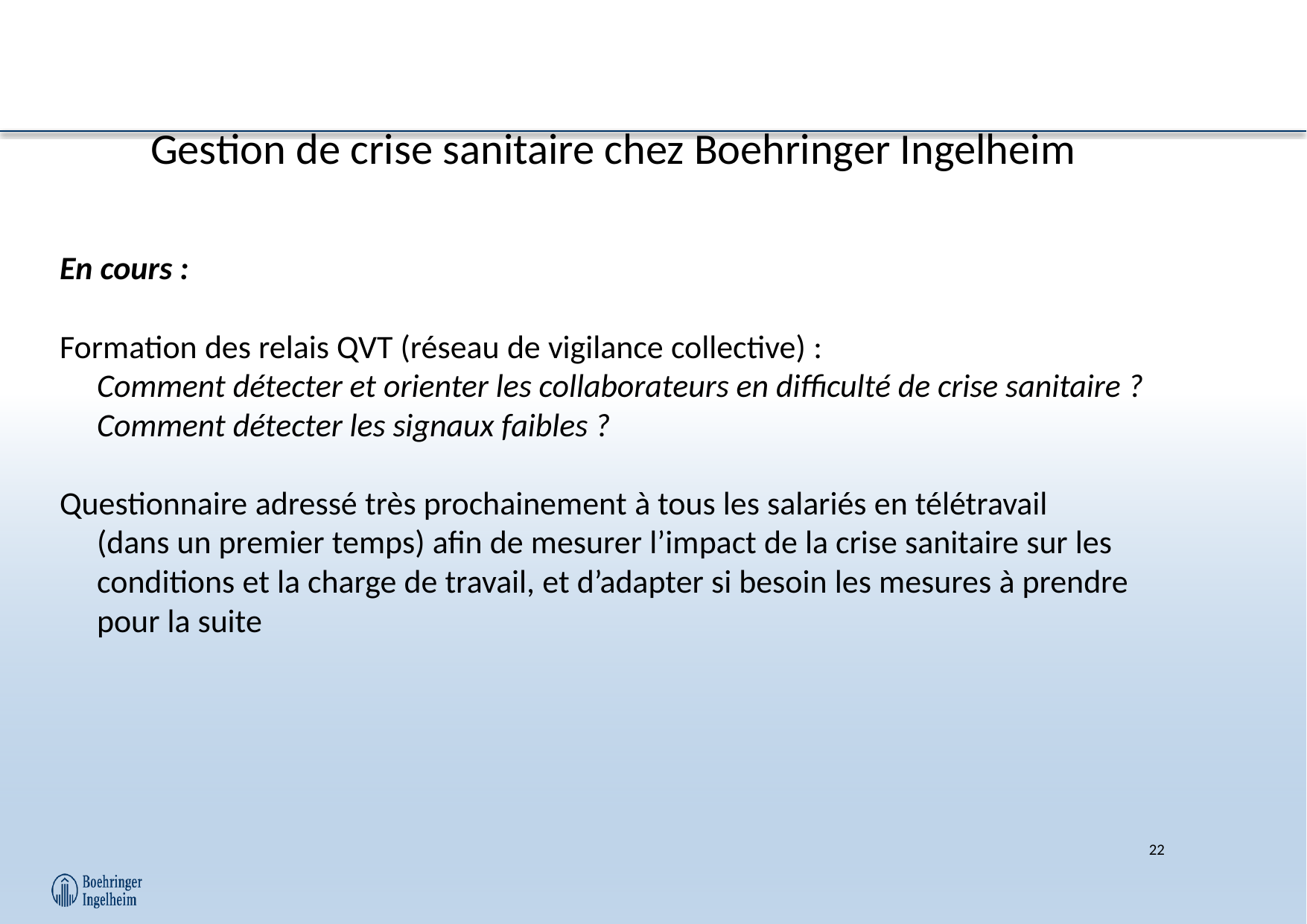

Gestion de crise sanitaire chez Boehringer Ingelheim
En cours :

Formation des relais QVT (réseau de vigilance collective) :
     Comment détecter et orienter les collaborateurs en difficulté de crise sanitaire ?
     Comment détecter les signaux faibles ?

Questionnaire adressé très prochainement à tous les salariés en télétravail
     (dans un premier temps) afin de mesurer l’impact de la crise sanitaire sur les
     conditions et la charge de travail, et d’adapter si besoin les mesures à prendre
     pour la suite

22